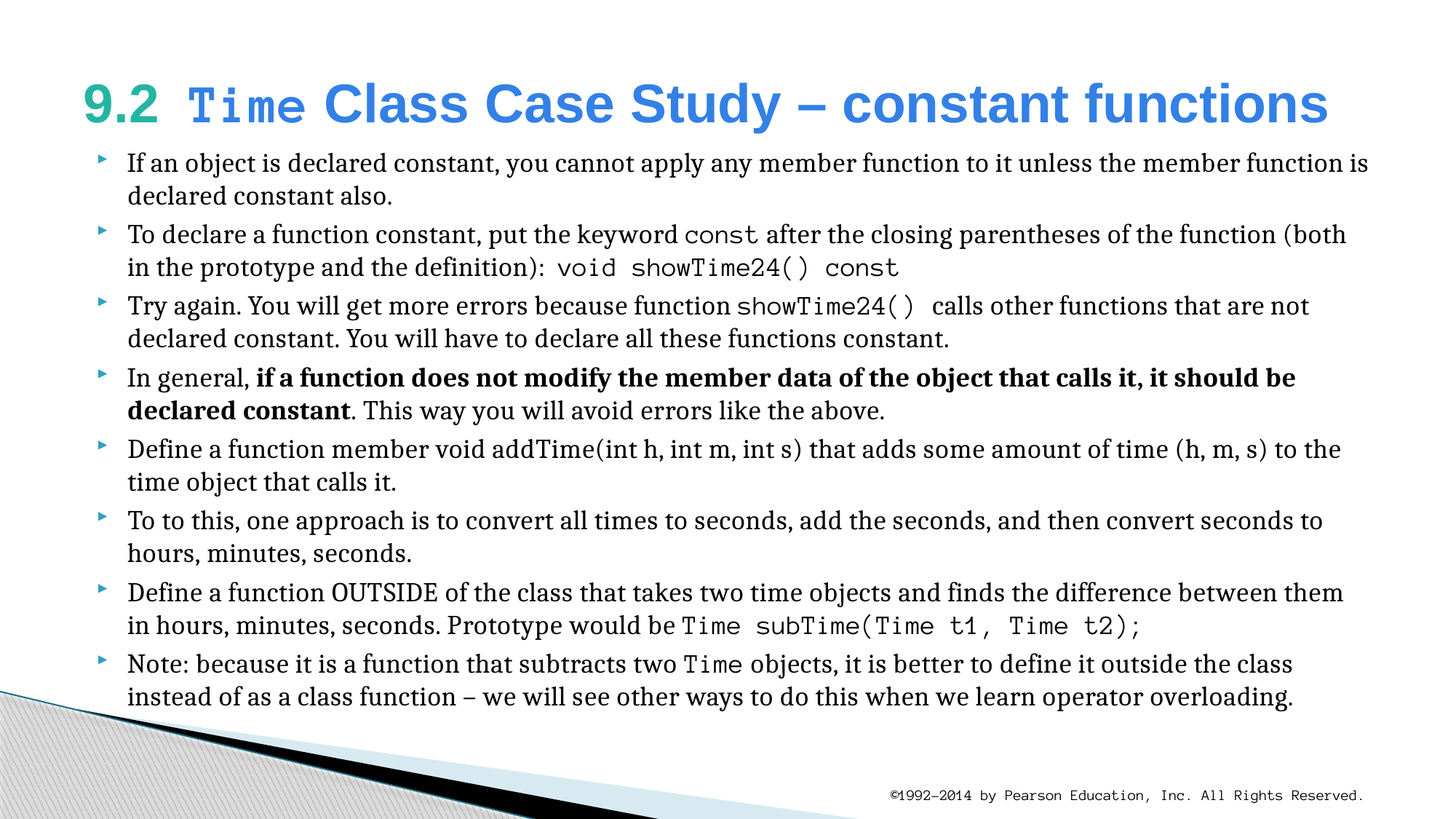

# 9.2  Time Class Case Study – constant functions
If an object is declared constant, you cannot apply any member function to it unless the member function is declared constant also.
To declare a function constant, put the keyword const after the closing parentheses of the function (both in the prototype and the definition):  void showTime24() const
Try again. You will get more errors because function showTime24() calls other functions that are not declared constant. You will have to declare all these functions constant.
In general, if a function does not modify the member data of the object that calls it, it should be declared constant. This way you will avoid errors like the above.
Define a function member void addTime(int h, int m, int s) that adds some amount of time (h, m, s) to the time object that calls it.
To to this, one approach is to convert all times to seconds, add the seconds, and then convert seconds to hours, minutes, seconds.
Define a function OUTSIDE of the class that takes two time objects and finds the difference between them in hours, minutes, seconds. Prototype would be Time subTime(Time t1, Time t2);
Note: because it is a function that subtracts two Time objects, it is better to define it outside the class instead of as a class function – we will see other ways to do this when we learn operator overloading.

©1992-2014 by Pearson Education, Inc. All Rights Reserved.